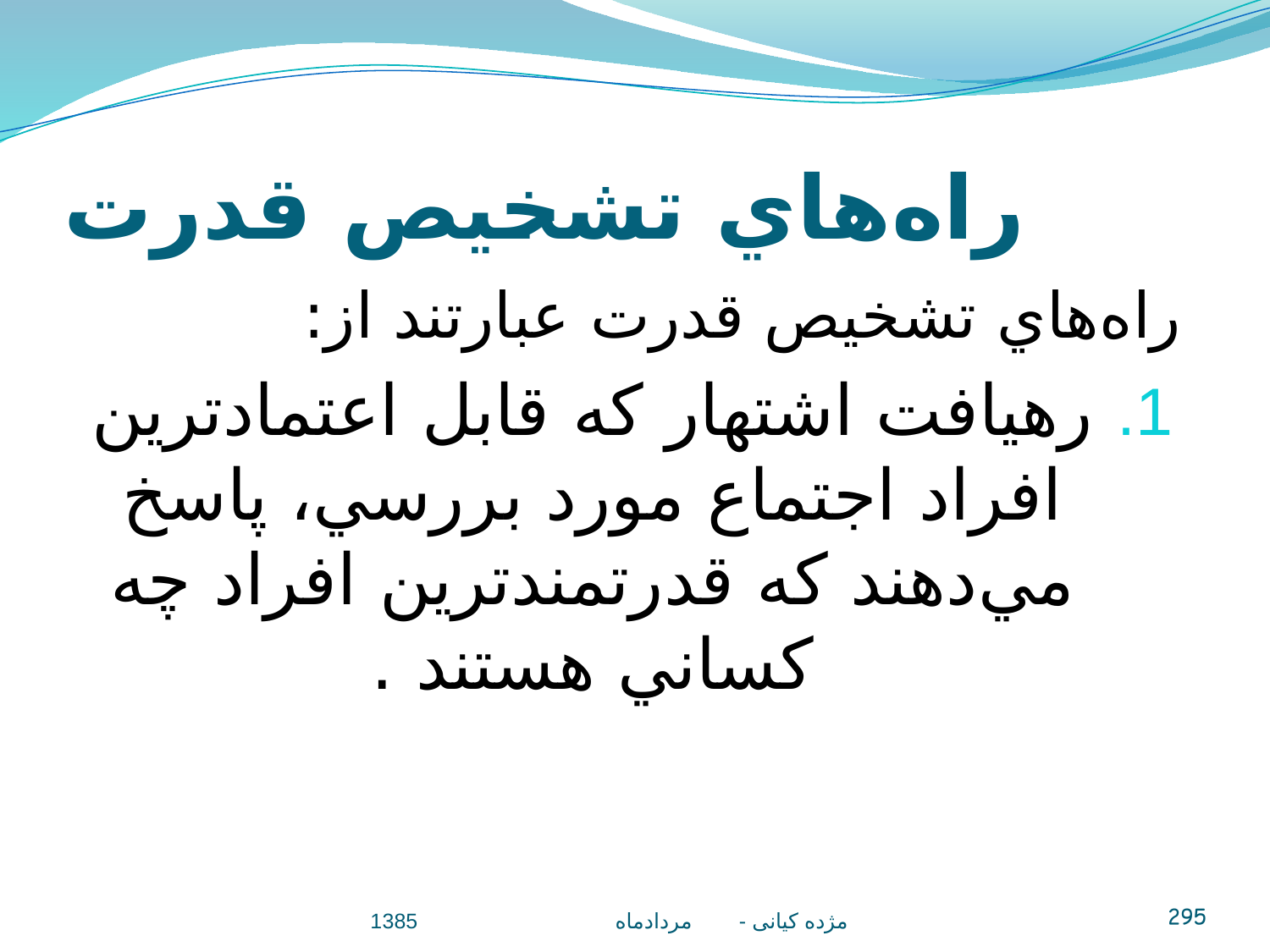

# راه‌هاي تشخيص قدرت
 راه‌هاي تشخيص قدرت عبارتند از:
رهيافت اشتهار كه قابل اعتمادترين افراد اجتماع مورد بررسي، پاسخ مي‌دهند كه قدرتمندترين افراد چه كساني هستند .
مژده کيانی - مردادماه 1385
295